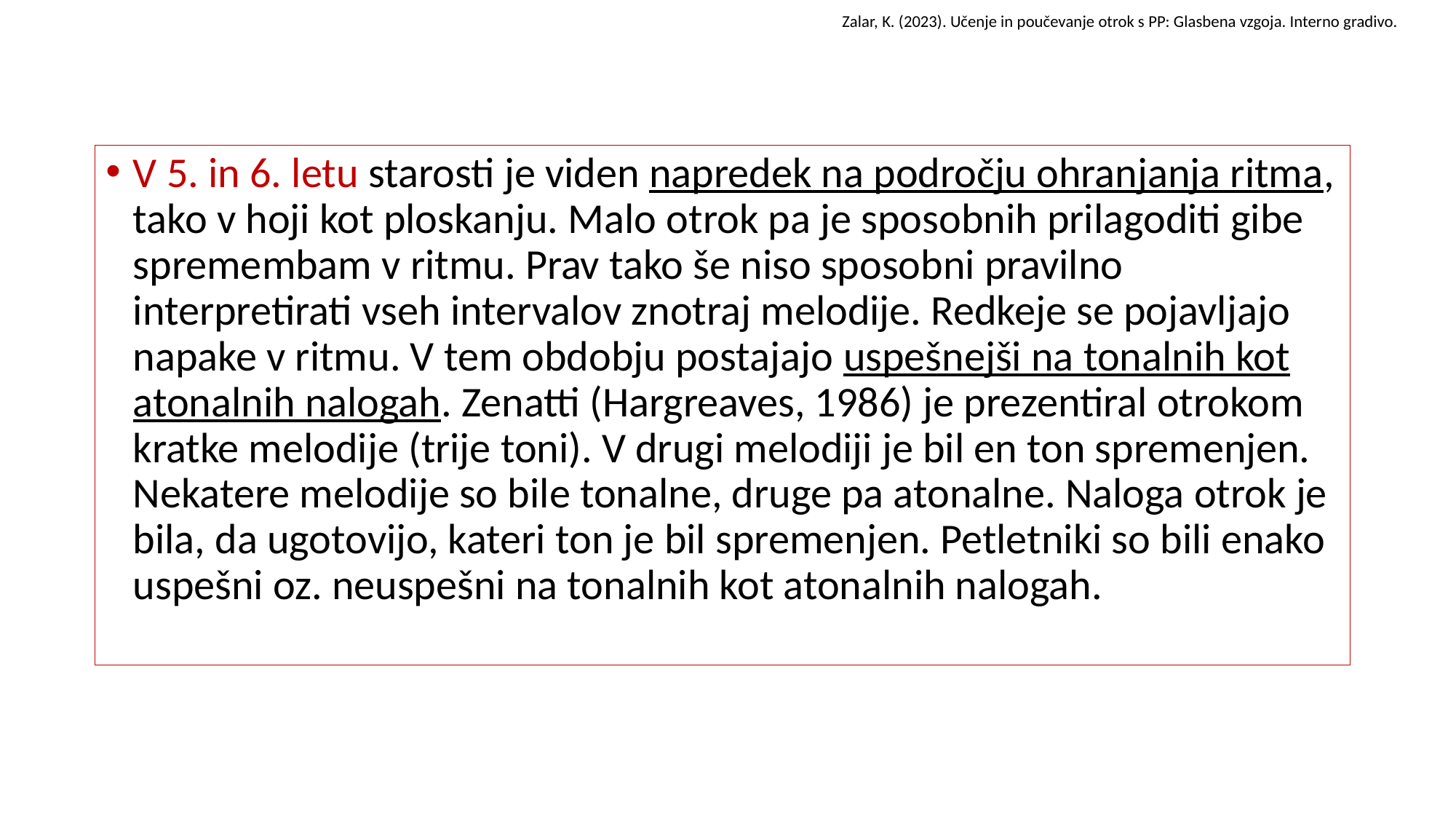

Zalar, K. (2023). Učenje in poučevanje otrok s PP: Glasbena vzgoja. Interno gradivo.
V 5. in 6. letu starosti je viden napredek na področju ohranjanja ritma, tako v hoji kot ploskanju. Malo otrok pa je sposobnih prilagoditi gibe spremembam v ritmu. Prav tako še niso sposobni pravilno interpretirati vseh intervalov znotraj melodije. Redkeje se pojavljajo napake v ritmu. V tem obdobju postajajo uspešnejši na tonalnih kot atonalnih nalogah. Zenatti (Hargreaves, 1986) je prezentiral otrokom kratke melodije (trije toni). V drugi melodiji je bil en ton spremenjen. Nekatere melodije so bile tonalne, druge pa atonalne. Naloga otrok je bila, da ugotovijo, kateri ton je bil spremenjen. Petletniki so bili enako uspešni oz. neuspešni na tonalnih kot atonalnih nalogah.